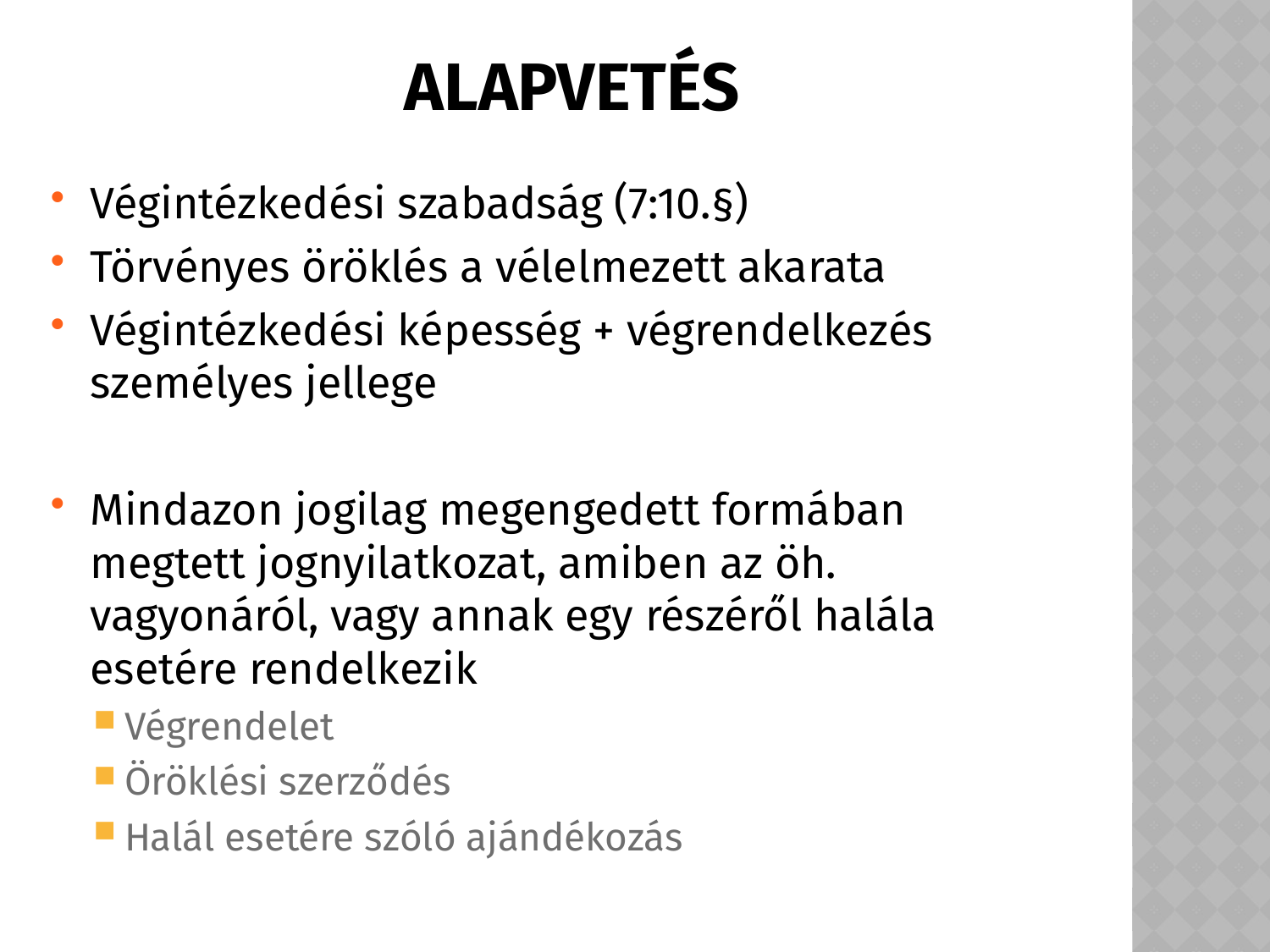

# Alapvetés
Végintézkedési szabadság (7:10.§)
Törvényes öröklés a vélelmezett akarata
Végintézkedési képesség + végrendelkezés személyes jellege

Mindazon jogilag megengedett formában megtett jognyilatkozat, amiben az öh. vagyonáról, vagy annak egy részéről halála esetére rendelkezik
Végrendelet
Öröklési szerződés
Halál esetére szóló ajándékozás